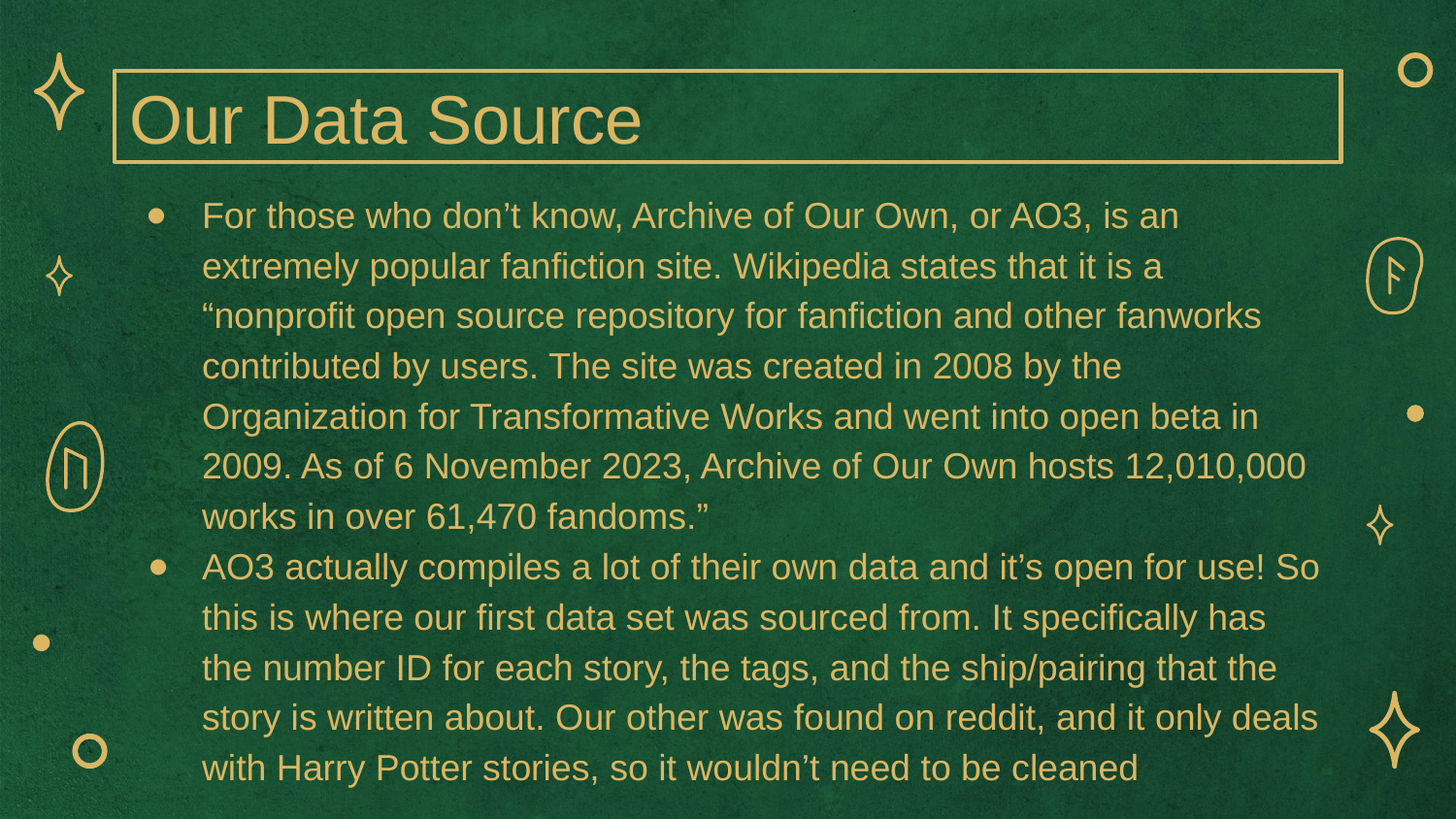

# Our Data Source
For those who don’t know, Archive of Our Own, or AO3, is an extremely popular fanfiction site. Wikipedia states that it is a “nonprofit open source repository for fanfiction and other fanworks contributed by users. The site was created in 2008 by the Organization for Transformative Works and went into open beta in 2009. As of 6 November 2023, Archive of Our Own hosts 12,010,000 works in over 61,470 fandoms.”
AO3 actually compiles a lot of their own data and it’s open for use! So this is where our first data set was sourced from. It specifically has the number ID for each story, the tags, and the ship/pairing that the story is written about. Our other was found on reddit, and it only deals with Harry Potter stories, so it wouldn’t need to be cleaned